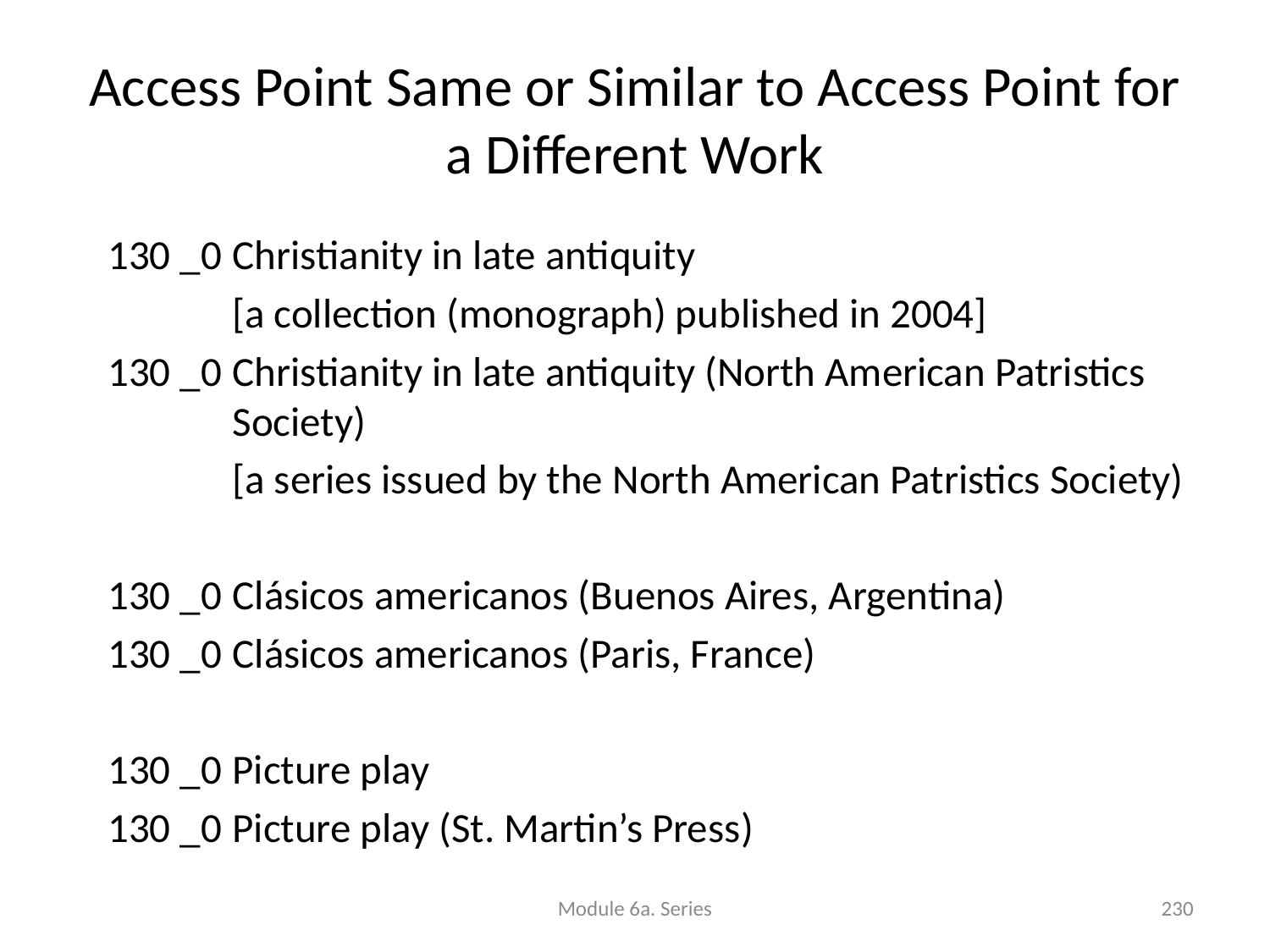

Access Point Same or Similar to Access Point for a Different Work
130 _0	Christianity in late antiquity
	[a collection (monograph) published in 2004]
130 _0	Christianity in late antiquity (North American Patristics Society)
	[a series issued by the North American Patristics Society)

130 _0	Clásicos americanos (Buenos Aires, Argentina)
130 _0	Clásicos americanos (Paris, France)

130 _0	Picture play
130 _0	Picture play (St. Martin’s Press)
Module 6a. Series
230